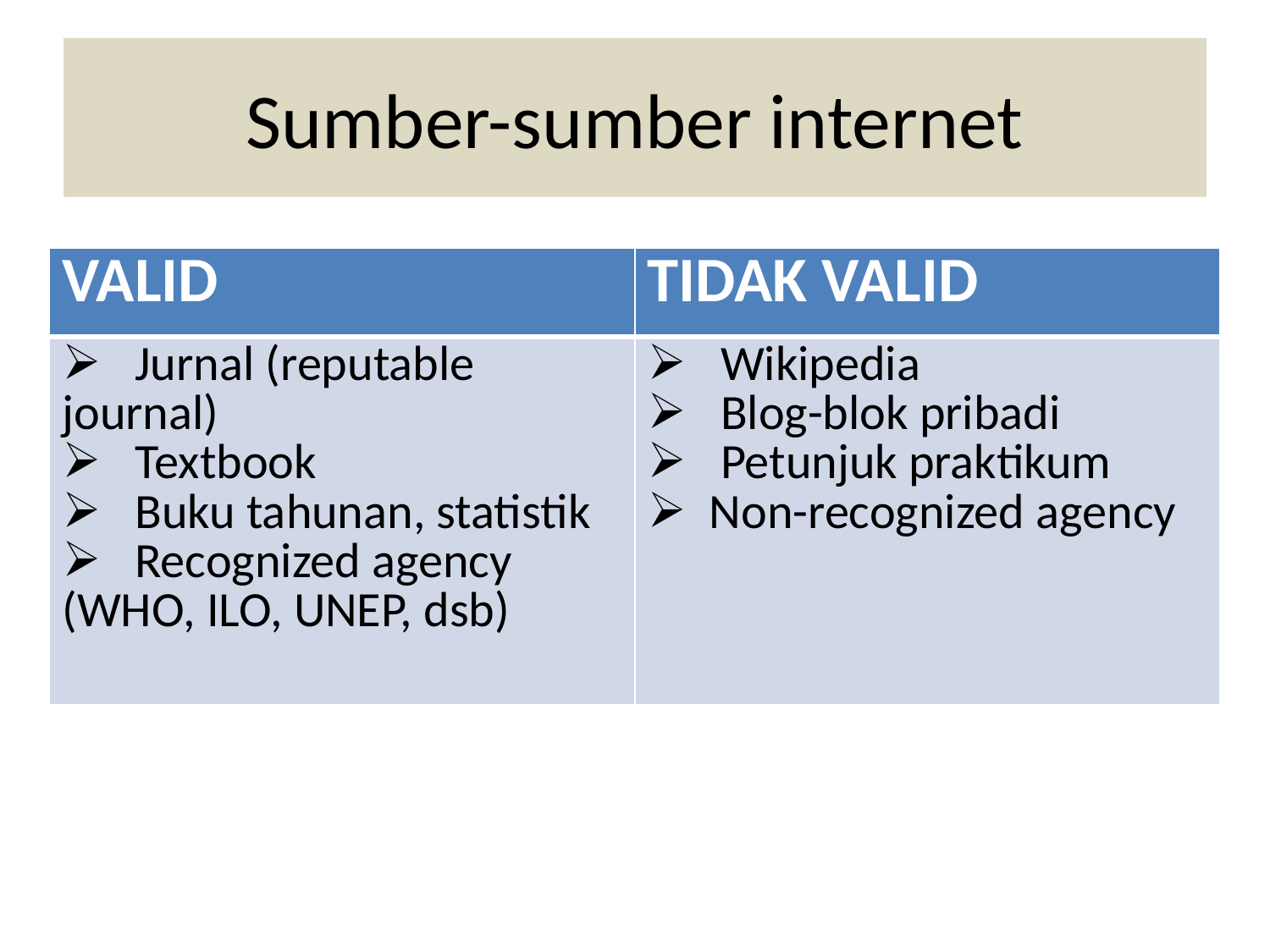

# Sumber-sumber internet
| VALID | TIDAK VALID |
| --- | --- |
| Jurnal (reputable journal) Textbook Buku tahunan, statistik Recognized agency (WHO, ILO, UNEP, dsb) | Wikipedia Blog-blok pribadi Petunjuk praktikum Non-recognized agency |